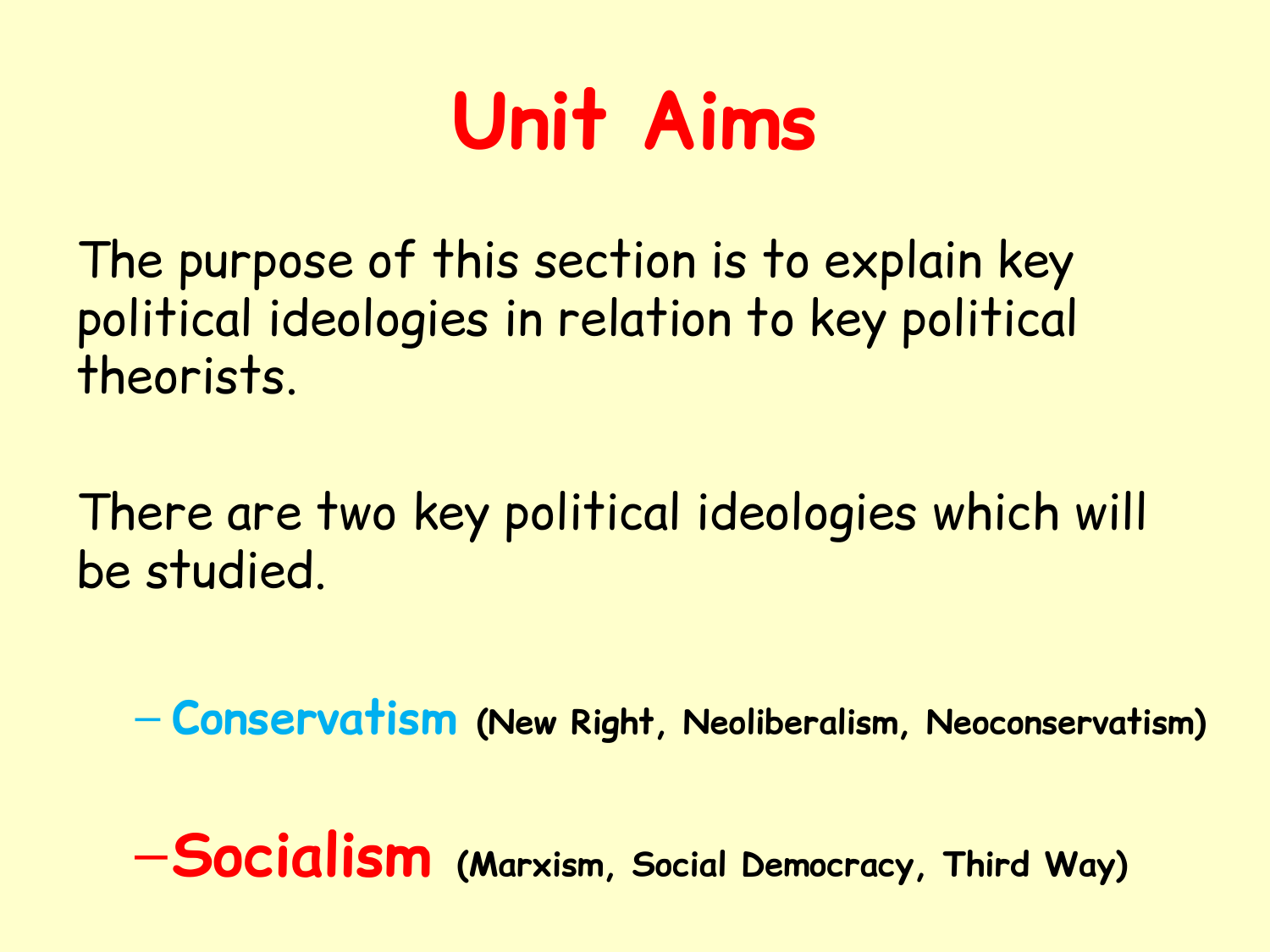

# Unit Aims
The purpose of this section is to explain key political ideologies in relation to key political theorists.

There are two key political ideologies which will be studied.

Conservatism (New Right, Neoliberalism, Neoconservatism)

Socialism (Marxism, Social Democracy, Third Way)